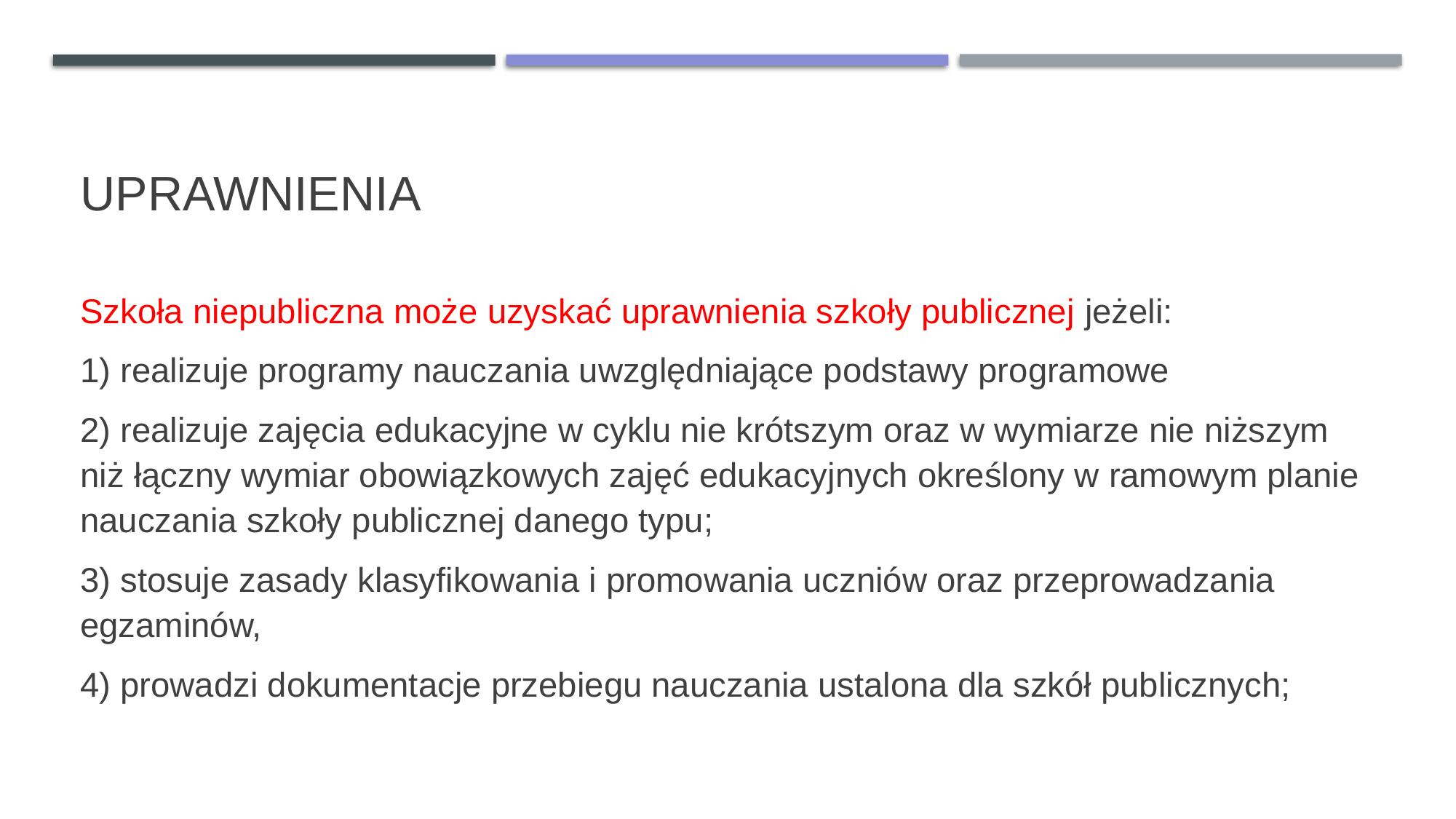

# uprawnienia
Szkoła niepubliczna może uzyskać uprawnienia szkoły publicznej jeżeli:
1) realizuje programy nauczania uwzględniające podstawy programowe
2) realizuje zajęcia edukacyjne w cyklu nie krótszym oraz w wymiarze nie niższym niż łączny wymiar obowiązkowych zajęć edukacyjnych określony w ramowym planie nauczania szkoły publicznej danego typu;
3) stosuje zasady klasyfikowania i promowania uczniów oraz przeprowadzania egzaminów,
4) prowadzi dokumentacje przebiegu nauczania ustalona dla szkół publicznych;